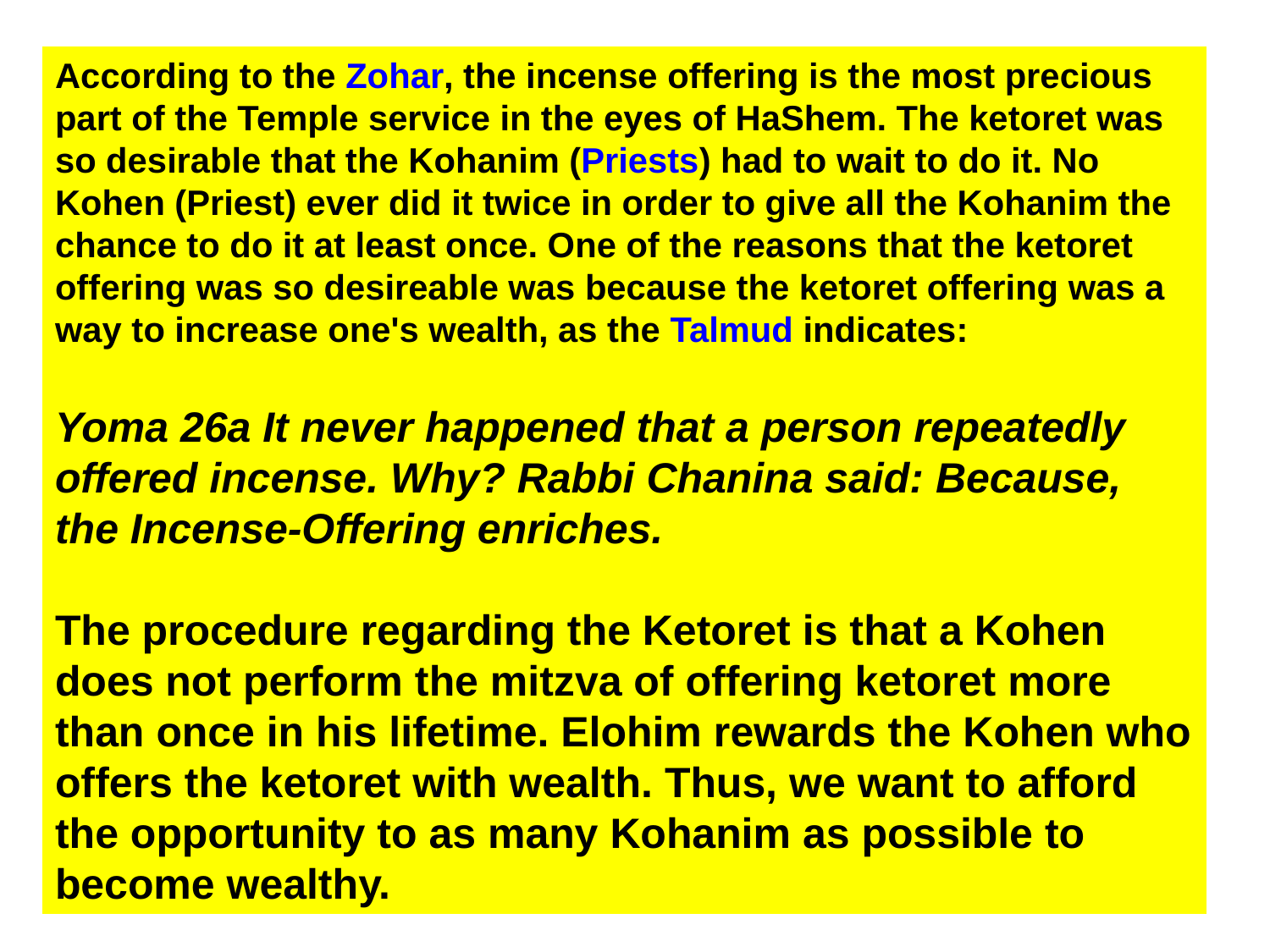

According to the Zohar, the incense offering is the most precious part of the Temple service in the eyes of HaShem. The ketoret was so desirable that the Kohanim (Priests) had to wait to do it. No Kohen (Priest) ever did it twice in order to give all the Kohanim the chance to do it at least once. One of the reasons that the ketoret offering was so desireable was because the ketoret offering was a way to increase one's wealth, as the Talmud indicates:

Yoma 26a It never happened that a person repeatedly offered incense. Why? Rabbi Chanina said: Because, the Incense-Offering enriches.

The procedure regarding the Ketoret is that a Kohen does not perform the mitzva of offering ketoret more than once in his lifetime. Elohim rewards the Kohen who offers the ketoret with wealth. Thus, we want to afford the opportunity to as many Kohanim as possible to become wealthy.